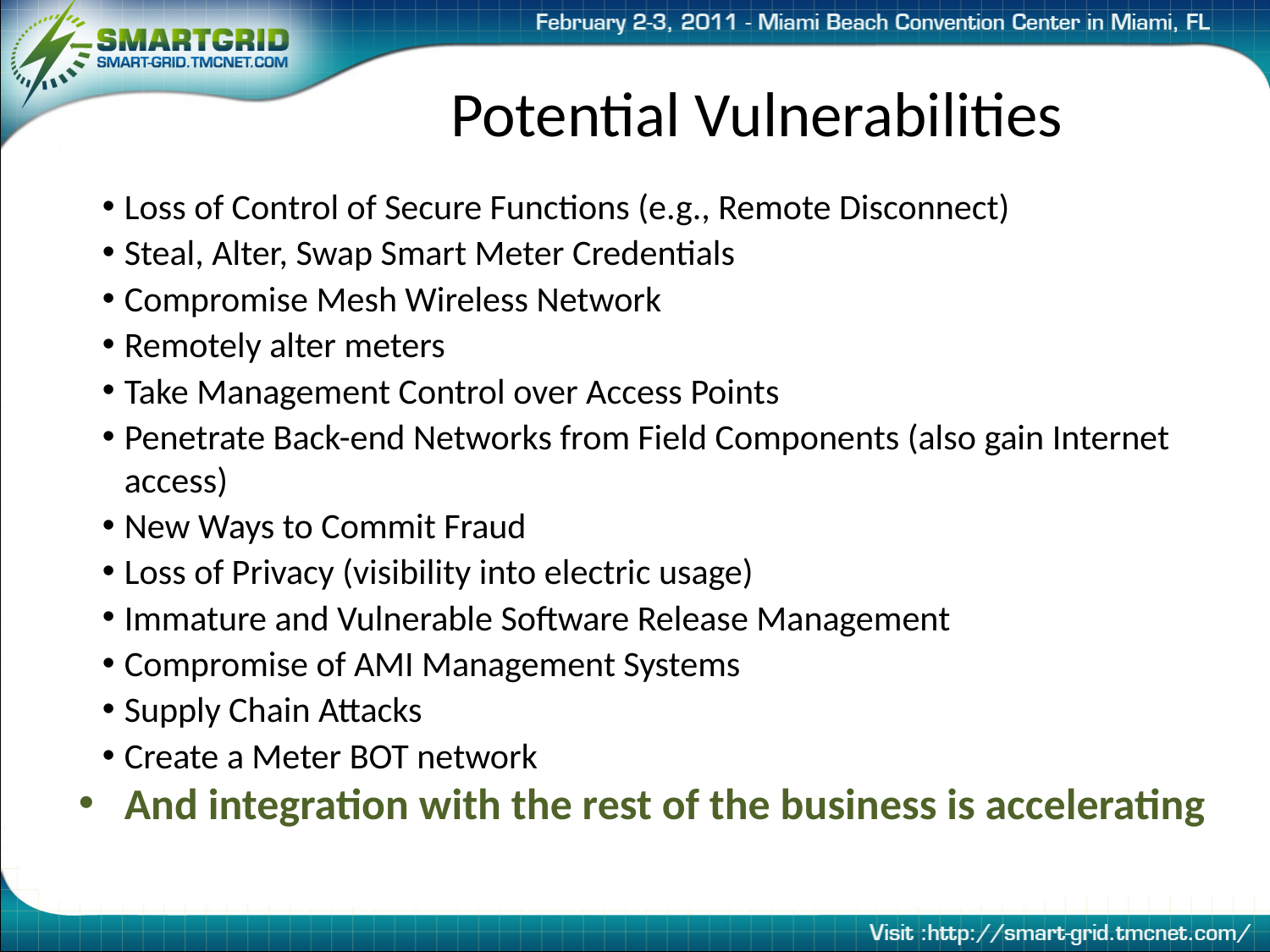

# Potential Vulnerabilities
Loss of Control of Secure Functions (e.g., Remote Disconnect)
Steal, Alter, Swap Smart Meter Credentials
Compromise Mesh Wireless Network
Remotely alter meters
Take Management Control over Access Points
Penetrate Back-end Networks from Field Components (also gain Internet access)
New Ways to Commit Fraud
Loss of Privacy (visibility into electric usage)
Immature and Vulnerable Software Release Management
Compromise of AMI Management Systems
Supply Chain Attacks
Create a Meter BOT network
And integration with the rest of the business is accelerating